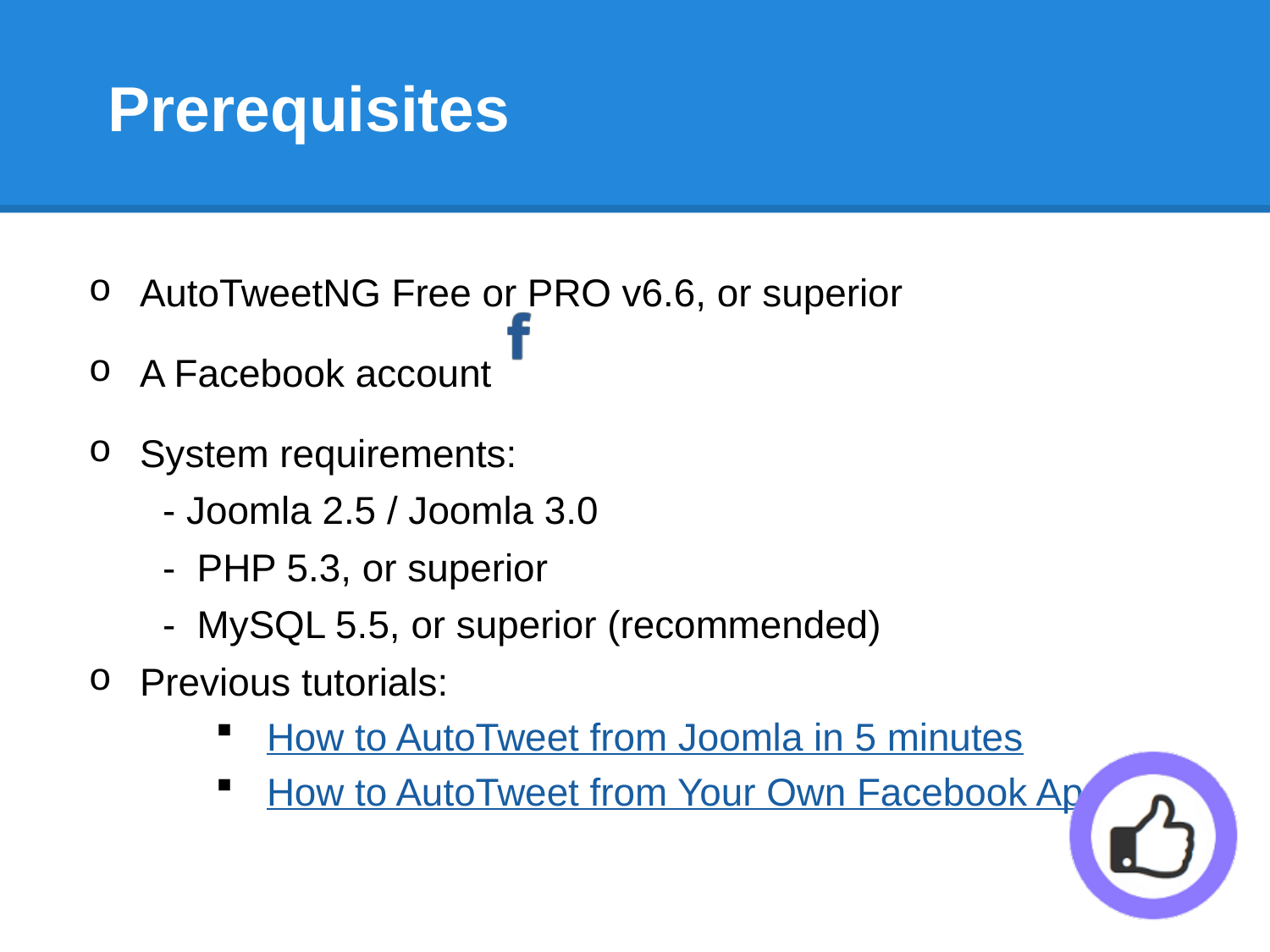

# Prerequisites
AutoTweetNG Free or PRO v6.6, or superior
A Facebook account
System requirements:
        - Joomla 2.5 / Joomla 3.0
        -  PHP 5.3, or superior
        -  MySQL 5.5, or superior (recommended)
Previous tutorials:
How to AutoTweet from Joomla in 5 minutes
How to AutoTweet from Your Own Facebook App

About SSL & Facebook